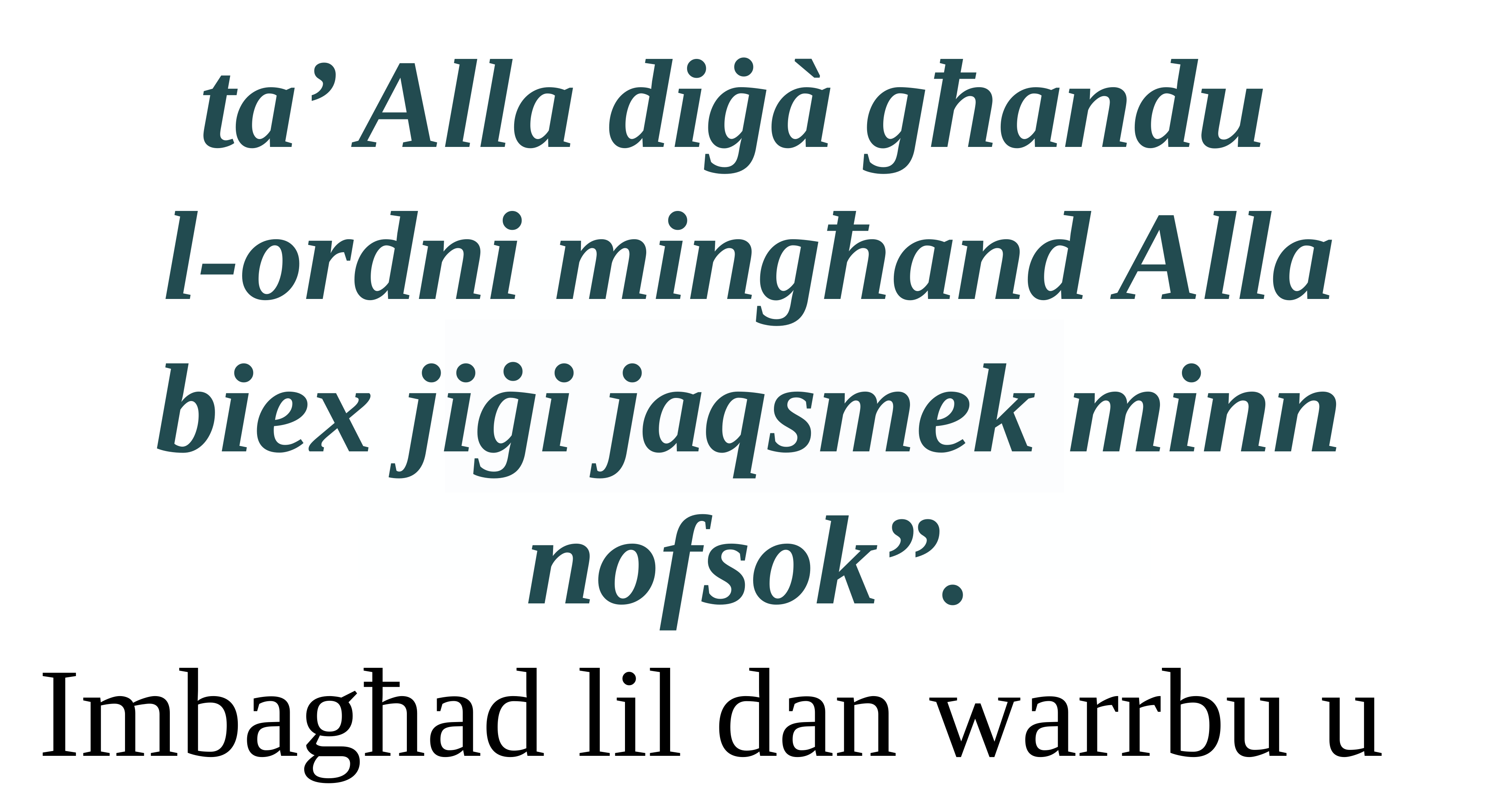

ta’ Alla diġà għandu
l-ordni mingħand Alla biex jiġi jaqsmek minn nofsok”.
Imbagħad lil dan warrbu u